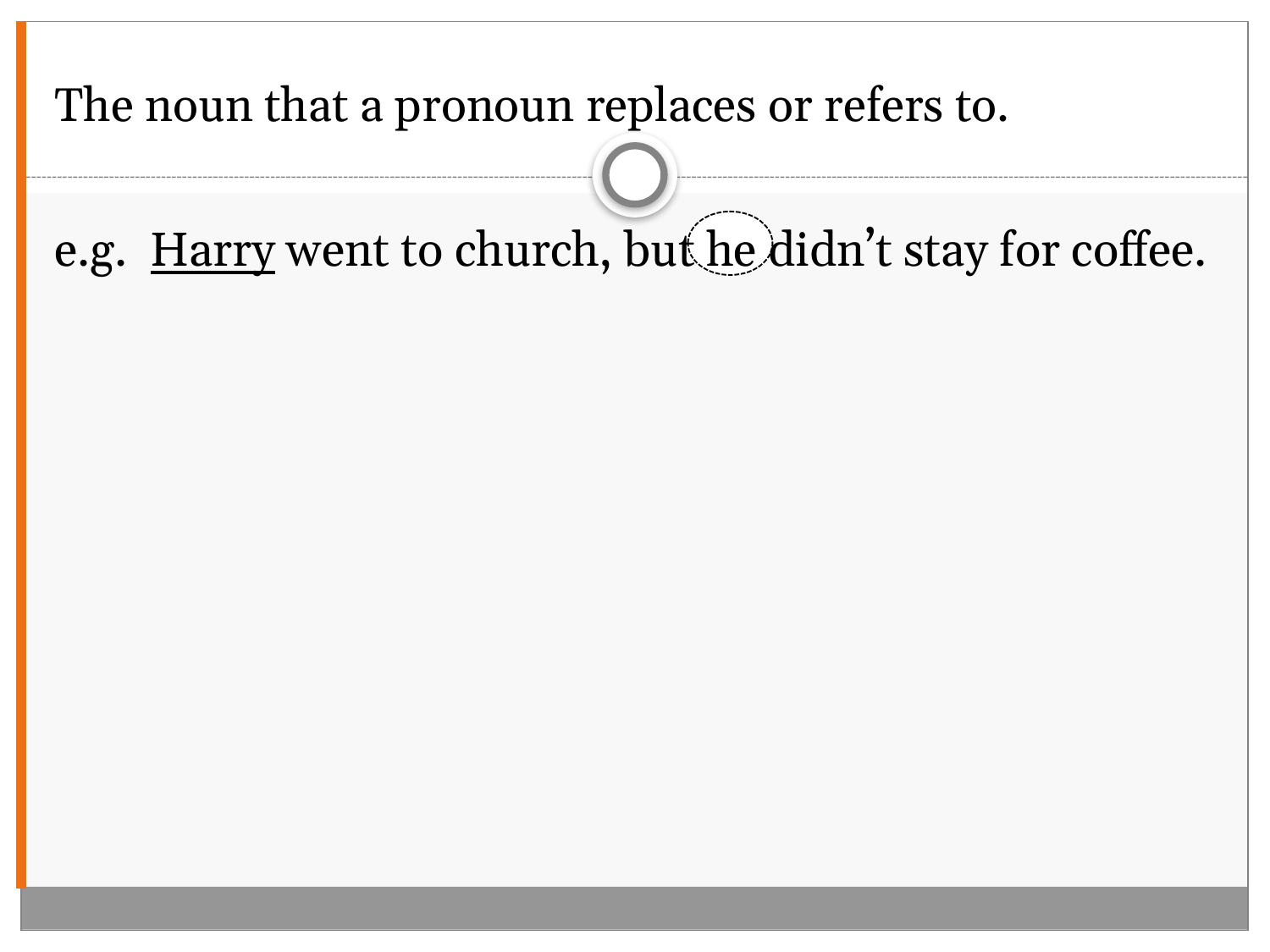

# The noun that a pronoun replaces or refers to.

e.g.  Harry went to church, but he didn’t stay for coffee.